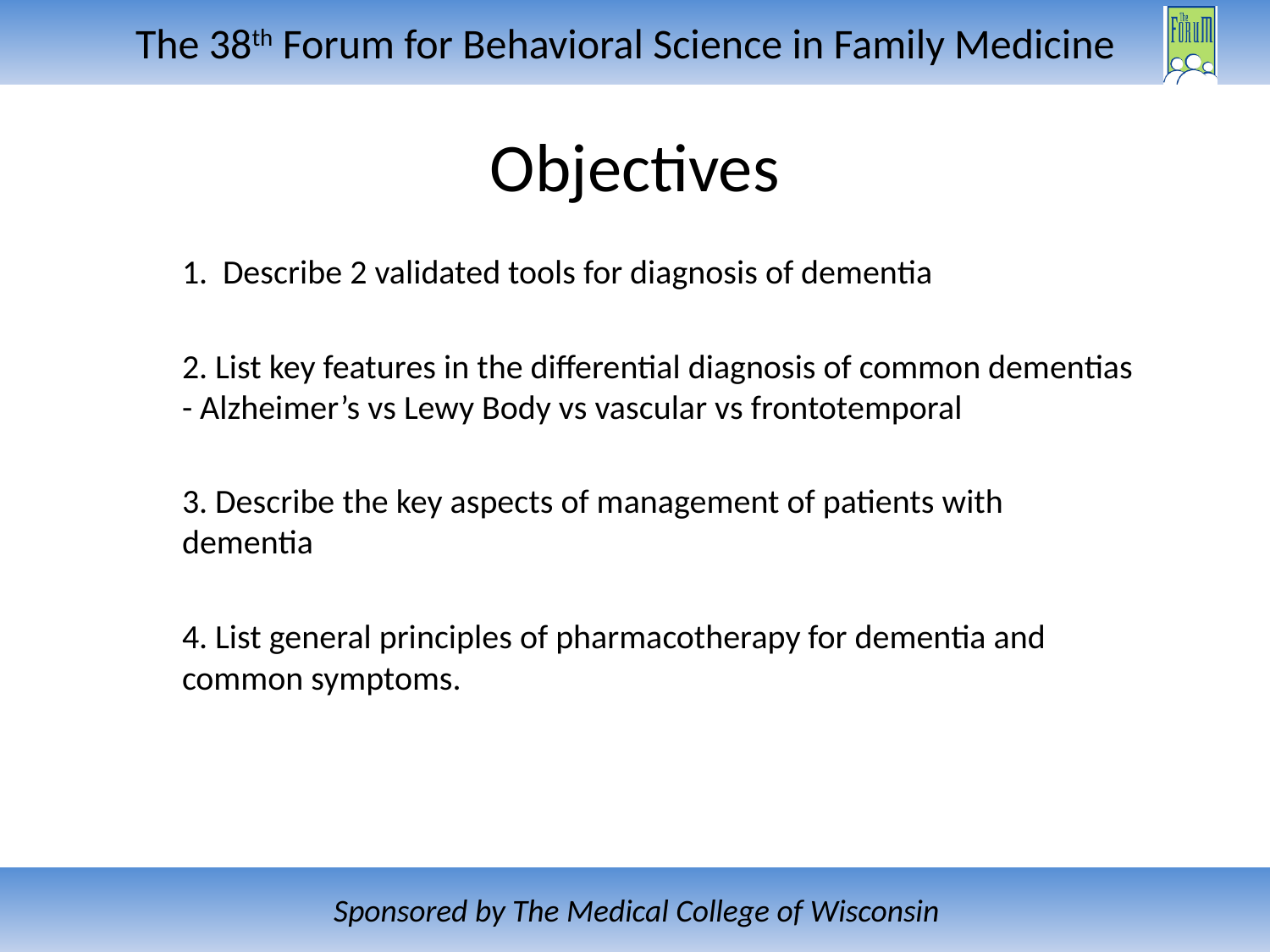

# Objectives
Describe 2 validated tools for diagnosis of dementia

2. List key features in the differential diagnosis of common dementias - Alzheimer’s vs Lewy Body vs vascular vs frontotemporal

3. Describe the key aspects of management of patients with dementia

4. List general principles of pharmacotherapy for dementia and common symptoms.